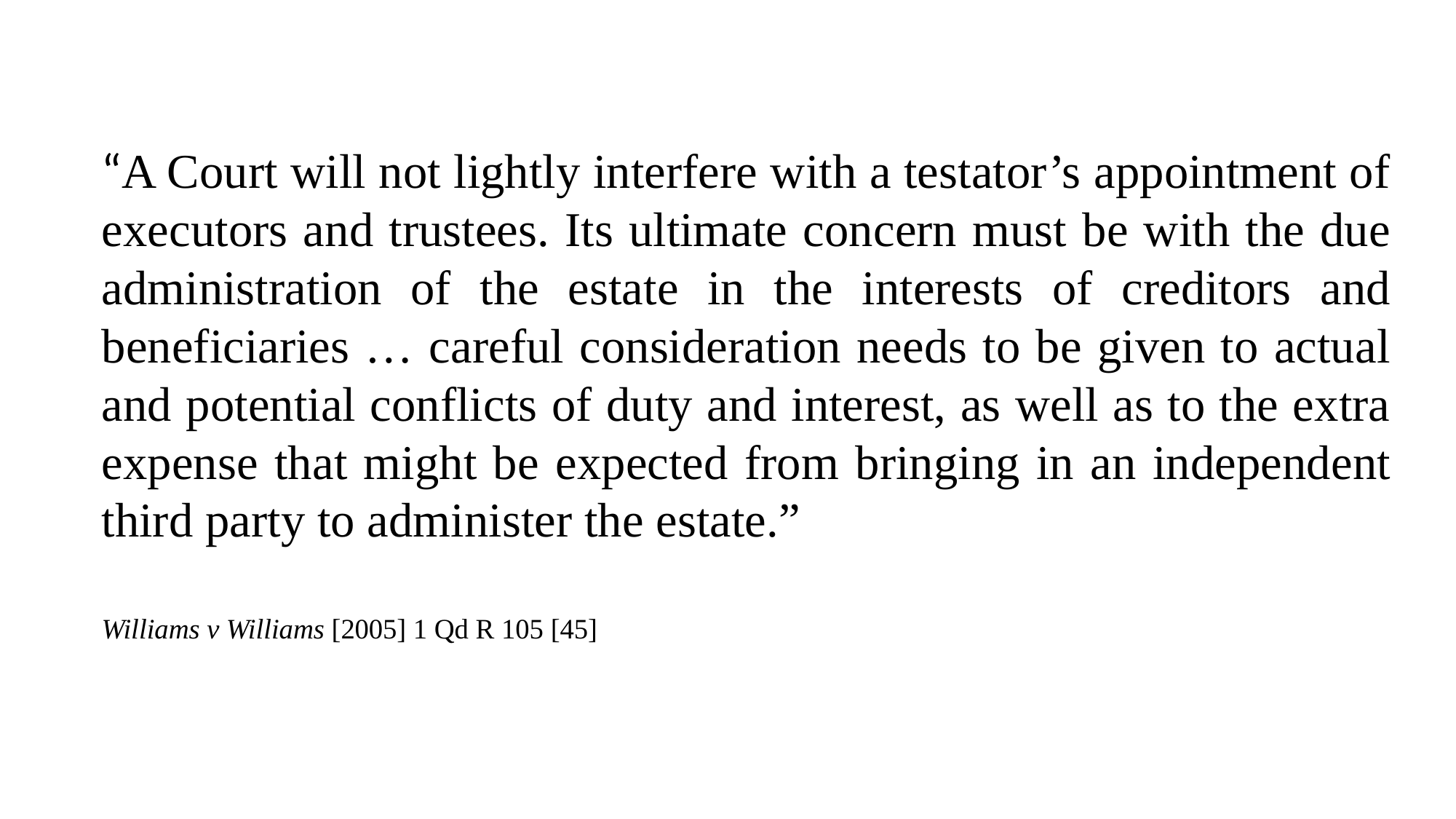

“A Court will not lightly interfere with a testator’s appointment of executors and trustees. Its ultimate concern must be with the due administration of the estate in the interests of creditors and beneficiaries … careful consideration needs to be given to actual and potential conflicts of duty and interest, as well as to the extra expense that might be expected from bringing in an independent third party to administer the estate.”

Williams v Williams [2005] 1 Qd R 105 [45]